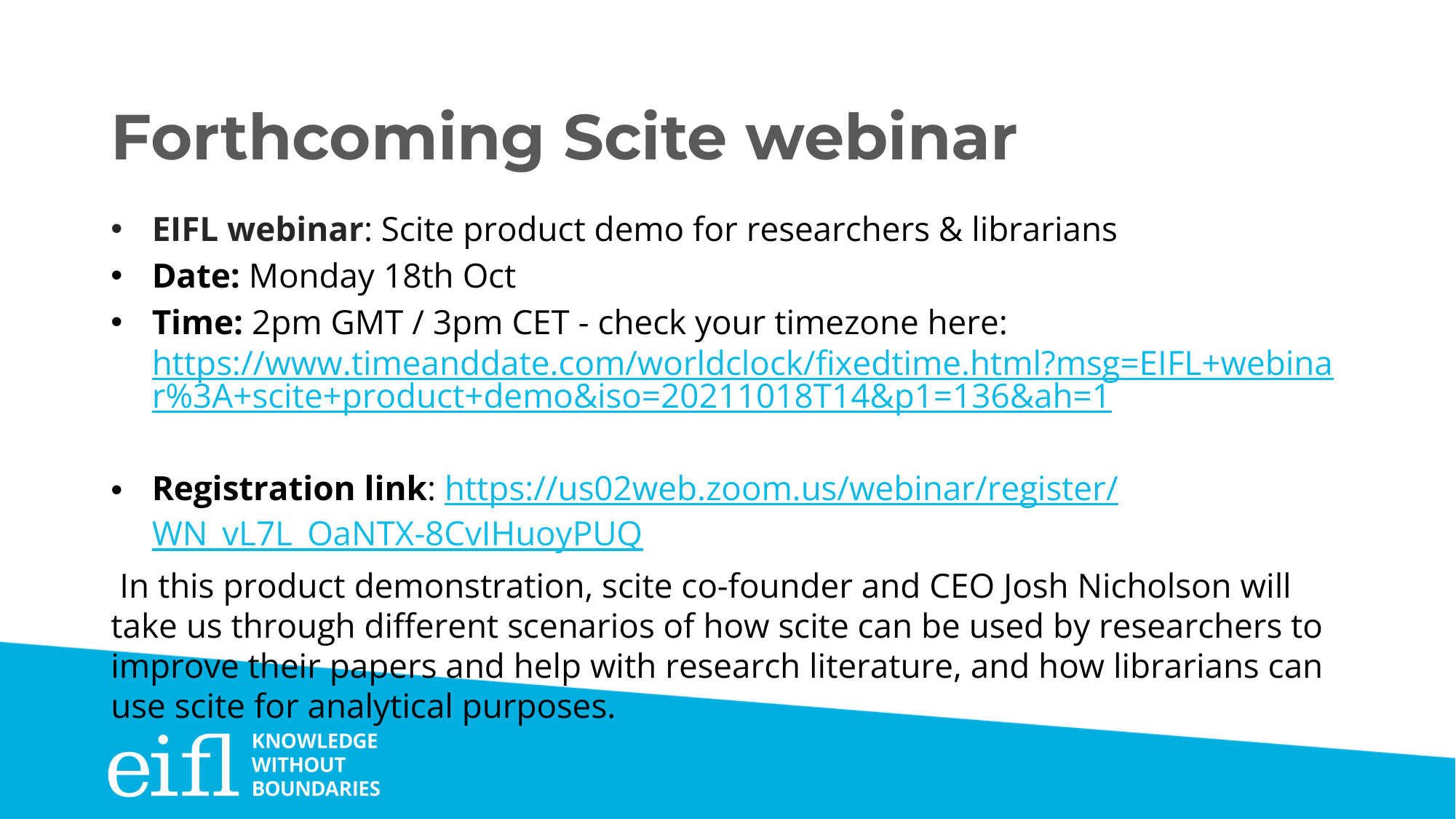

# Forthcoming Scite webinar
EIFL webinar: Scite product demo for researchers & librarians
Date: Monday 18th Oct
Time: 2pm GMT / 3pm CET - check your timezone here: https://www.timeanddate.com/worldclock/fixedtime.html?msg=EIFL+webinar%3A+scite+product+demo&iso=20211018T14&p1=136&ah=1
Registration link: https://us02web.zoom.us/webinar/register/WN_vL7L_OaNTX-8CvIHuoyPUQ
 In this product demonstration, scite co-founder and CEO Josh Nicholson will take us through different scenarios of how scite can be used by researchers to improve their papers and help with research literature, and how librarians can use scite for analytical purposes.